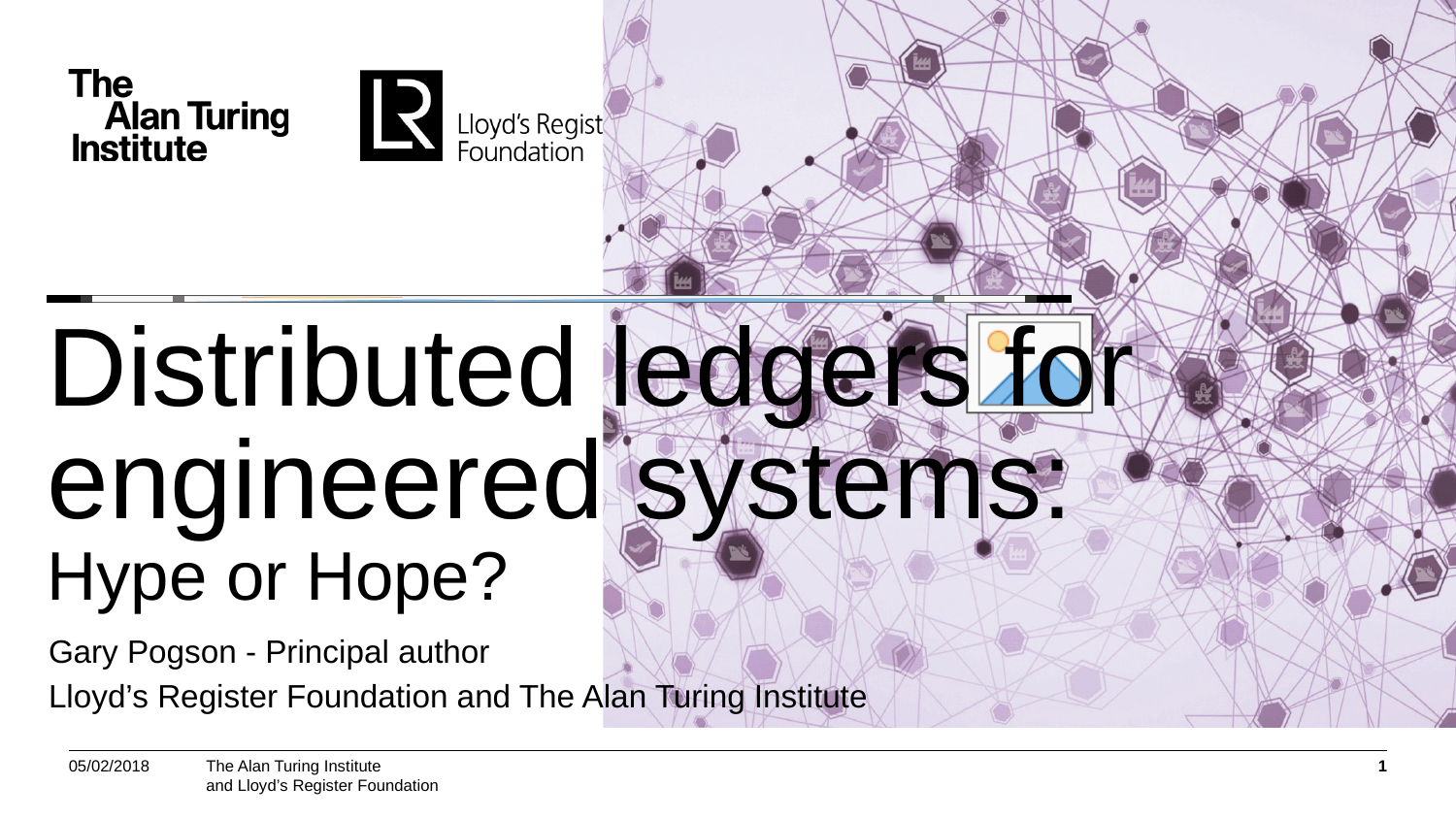

# Distributed ledgers for engineered systems:
Hype or Hope?
Gary Pogson - Principal author
Lloyd’s Register Foundation and The Alan Turing Institute
05/02/2018
1
and Lloyd’s Register Foundation